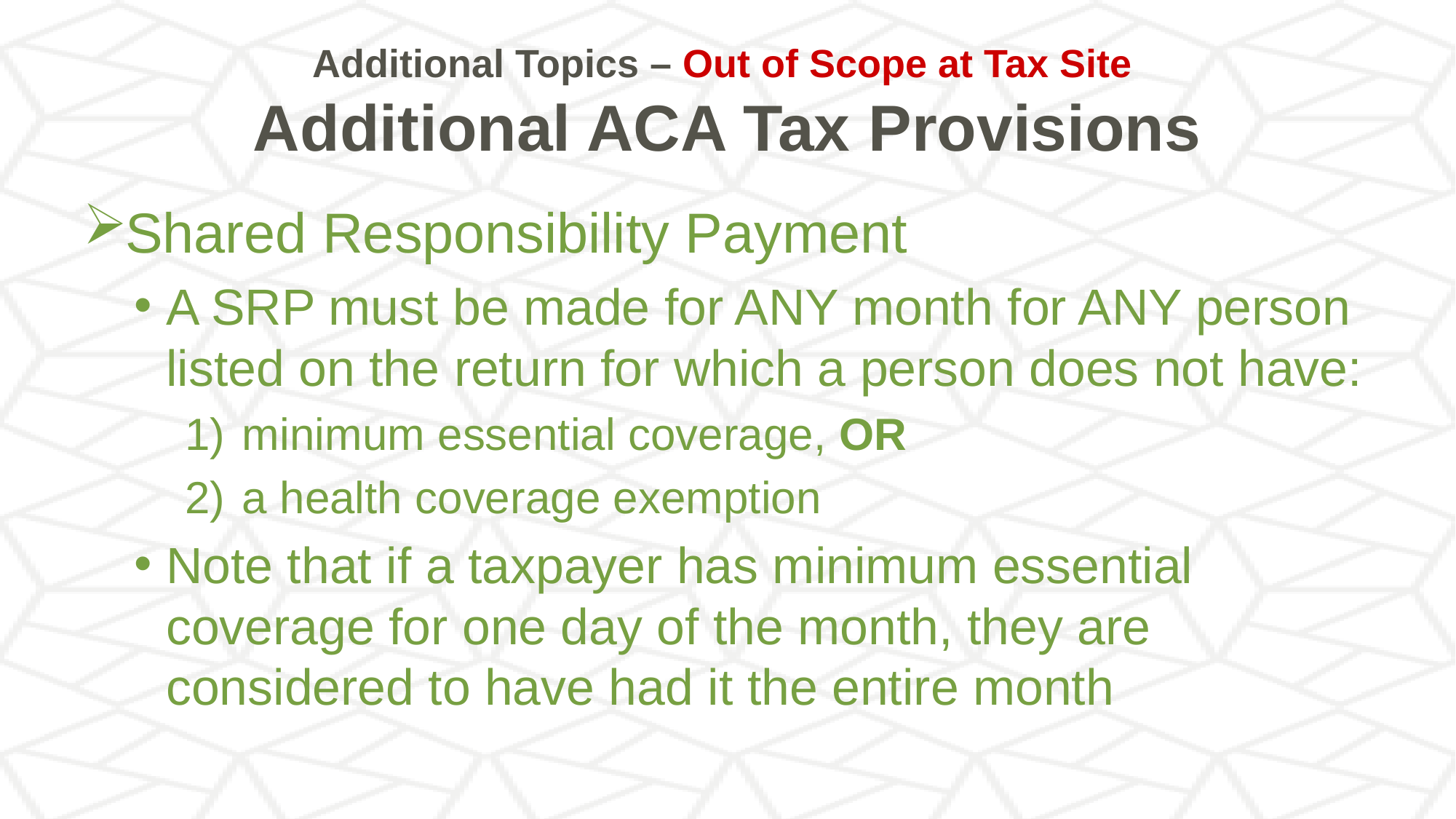

# Additional Topics – Out of Scope at Tax Site Additional ACA Tax Provisions
Shared Responsibility Payment
A SRP must be made for ANY month for ANY person listed on the return for which a person does not have:
minimum essential coverage, OR
a health coverage exemption
Note that if a taxpayer has minimum essential coverage for one day of the month, they are considered to have had it the entire month